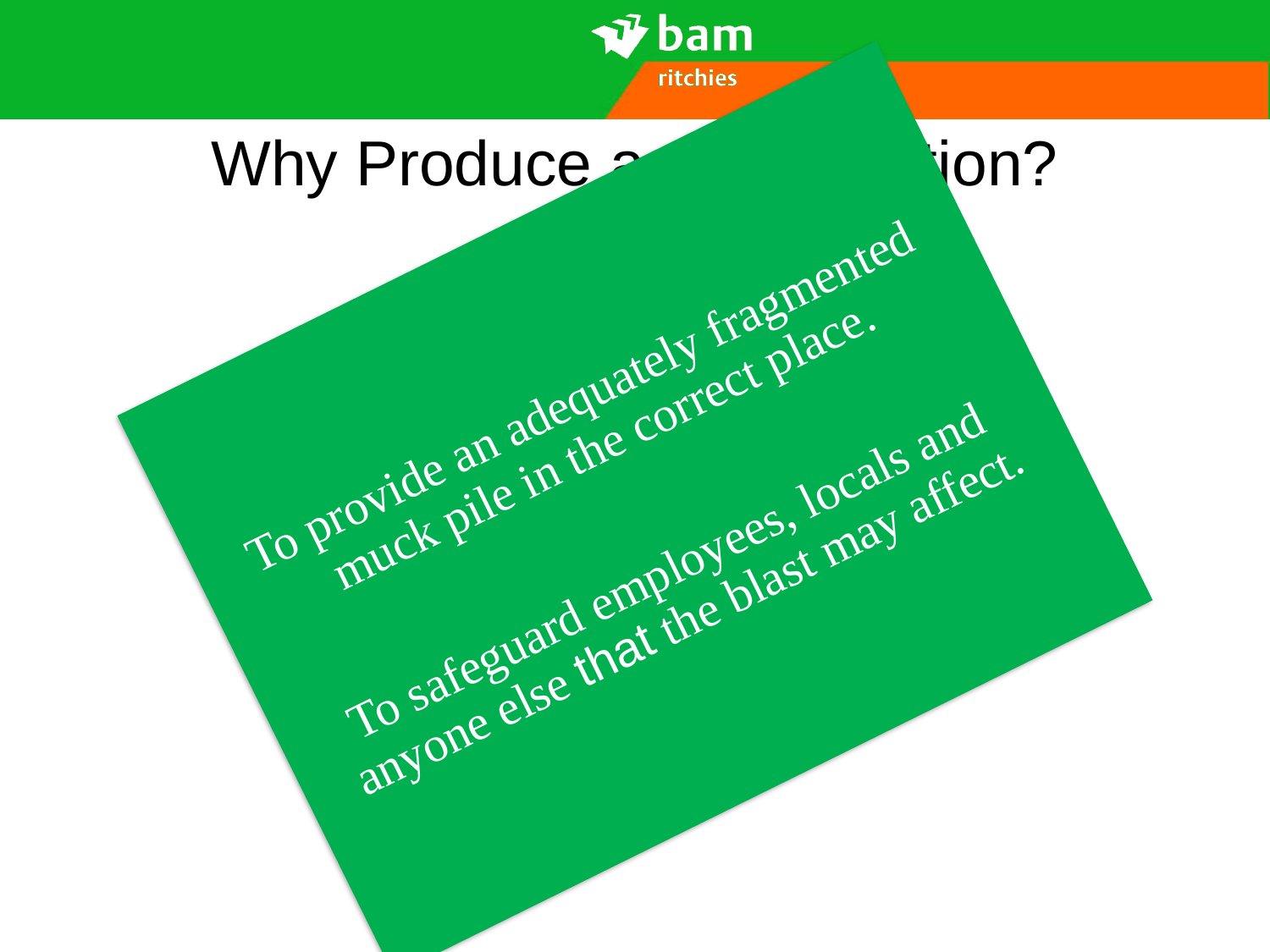

# Why Produce a Specification?
To provide an adequately fragmented muck pile in the correct place.

To safeguard employees, locals and anyone else that the blast may affect.

?? WHY ??